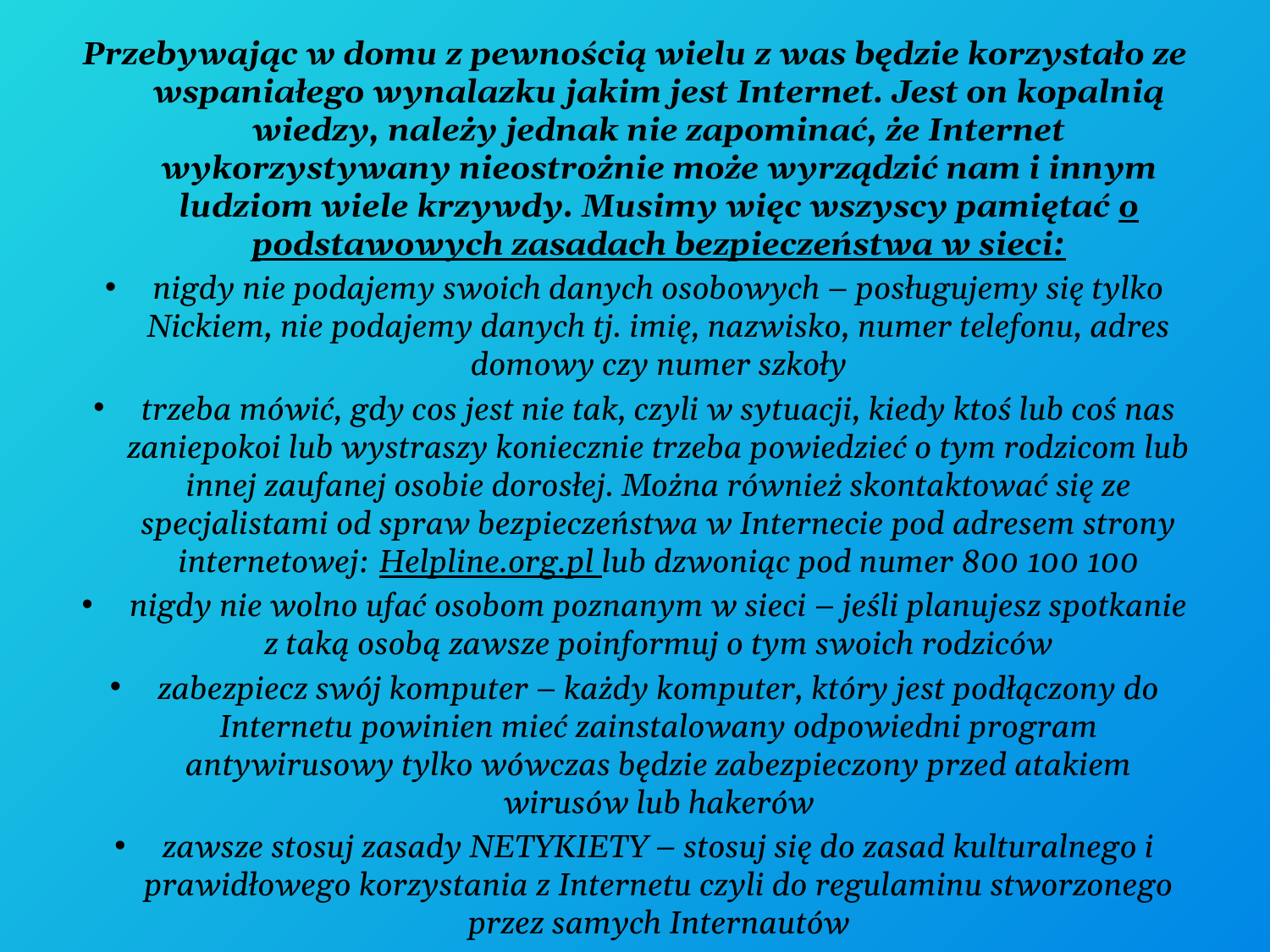

Przebywając w domu z pewnością wielu z was będzie korzystało ze wspaniałego wynalazku jakim jest Internet. Jest on kopalnią wiedzy, należy jednak nie zapominać, że Internet wykorzystywany nieostrożnie może wyrządzić nam i innym ludziom wiele krzywdy. Musimy więc wszyscy pamiętać o podstawowych zasadach bezpieczeństwa w sieci:
nigdy nie podajemy swoich danych osobowych – posługujemy się tylko Nickiem, nie podajemy danych tj. imię, nazwisko, numer telefonu, adres domowy czy numer szkoły
trzeba mówić, gdy cos jest nie tak, czyli w sytuacji, kiedy ktoś lub coś nas zaniepokoi lub wystraszy koniecznie trzeba powiedzieć o tym rodzicom lub innej zaufanej osobie dorosłej. Można również skontaktować się ze specjalistami od spraw bezpieczeństwa w Internecie pod adresem strony internetowej: Helpline.org.pl lub dzwoniąc pod numer 800 100 100
nigdy nie wolno ufać osobom poznanym w sieci – jeśli planujesz spotkanie z taką osobą zawsze poinformuj o tym swoich rodziców
zabezpiecz swój komputer – każdy komputer, który jest podłączony do Internetu powinien mieć zainstalowany odpowiedni program antywirusowy tylko wówczas będzie zabezpieczony przed atakiem wirusów lub hakerów
zawsze stosuj zasady NETYKIETY – stosuj się do zasad kulturalnego i prawidłowego korzystania z Internetu czyli do regulaminu stworzonego przez samych Internautów